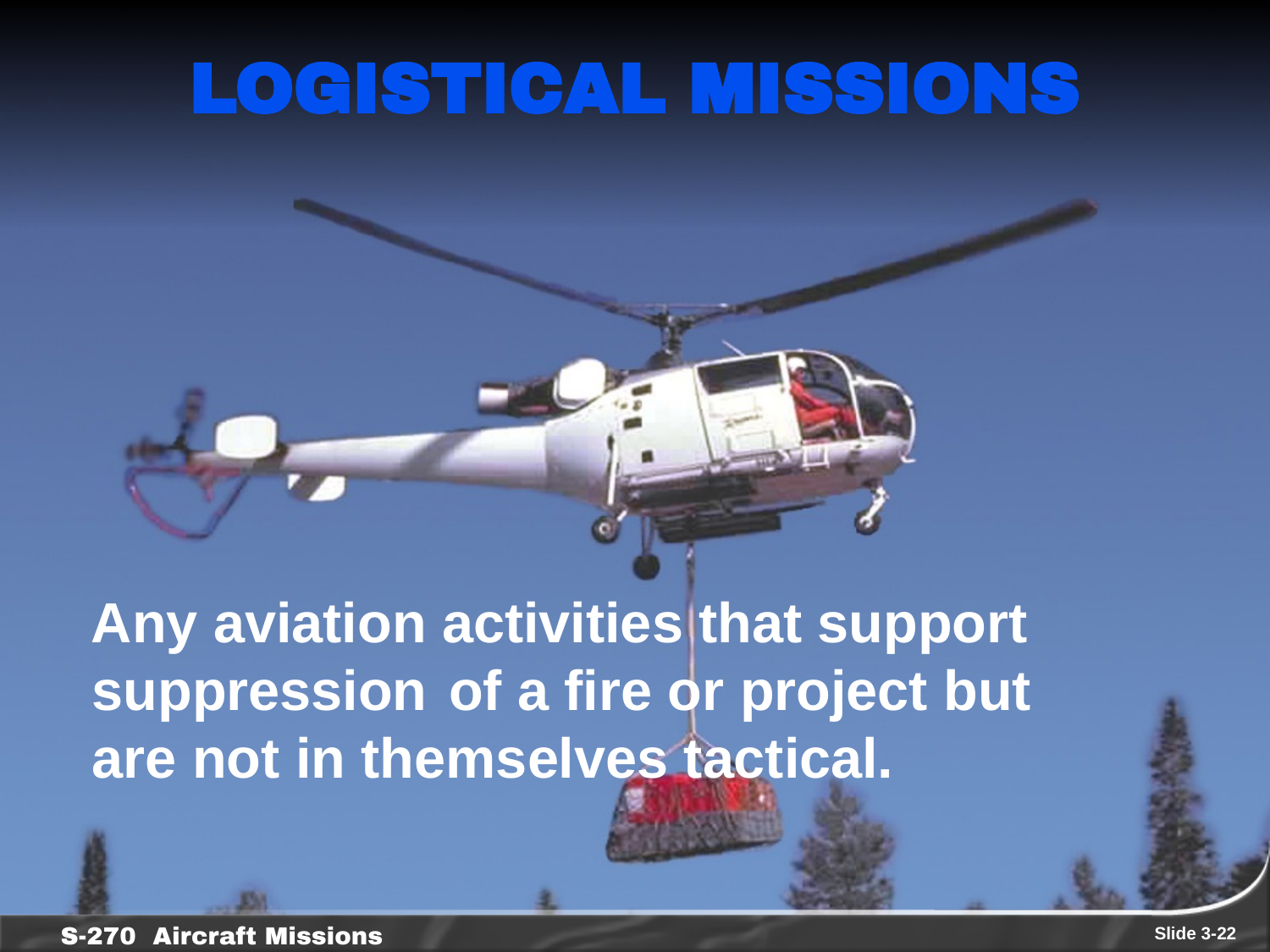

# Logistical Missions
   Any aviation activities that support suppression  of a fire or project but are not in themselves tactical.

S-270  Aircraft Missions